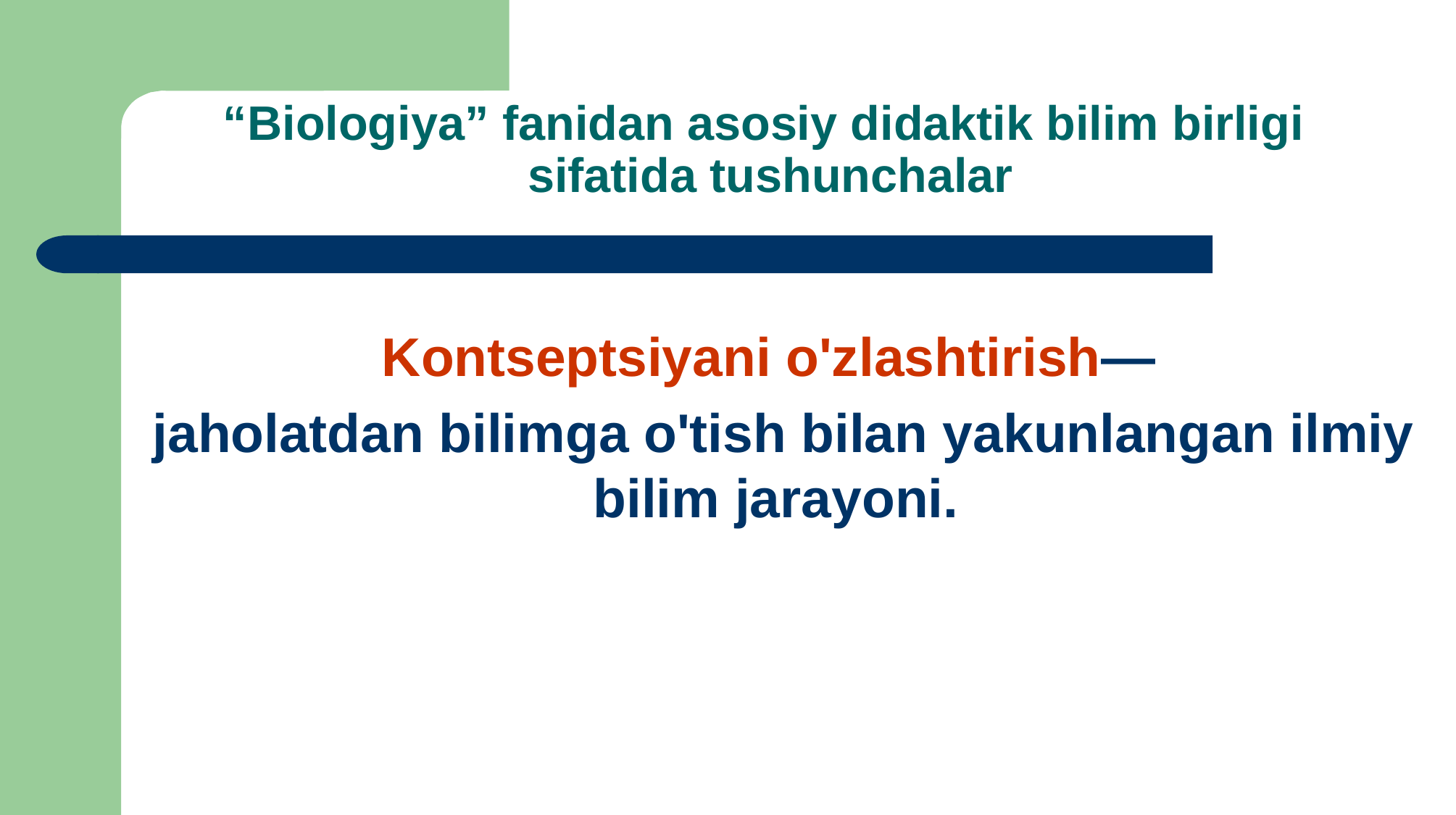

# “Biologiya” fanidan asosiy didaktik bilim birligi sifatida tushunchalar
Kontseptsiyani o'zlashtirish—
 jaholatdan bilimga o'tish bilan yakunlangan ilmiy bilim jarayoni.